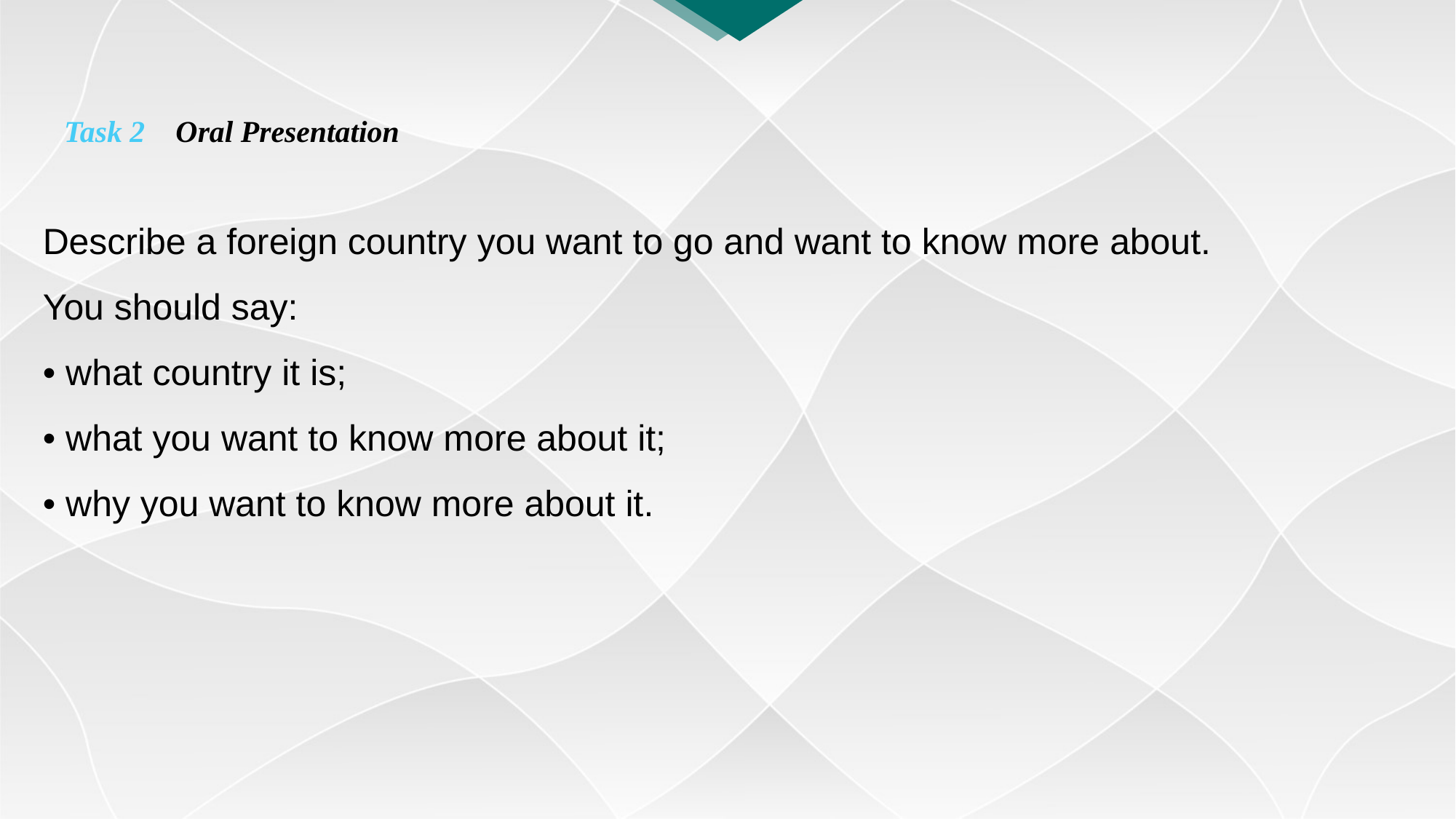

Task 2    Oral Presentation
Describe a foreign country you want to go and want to know more about.
You should say:
• what country it is;
• what you want to know more about it;
• why you want to know more about it.